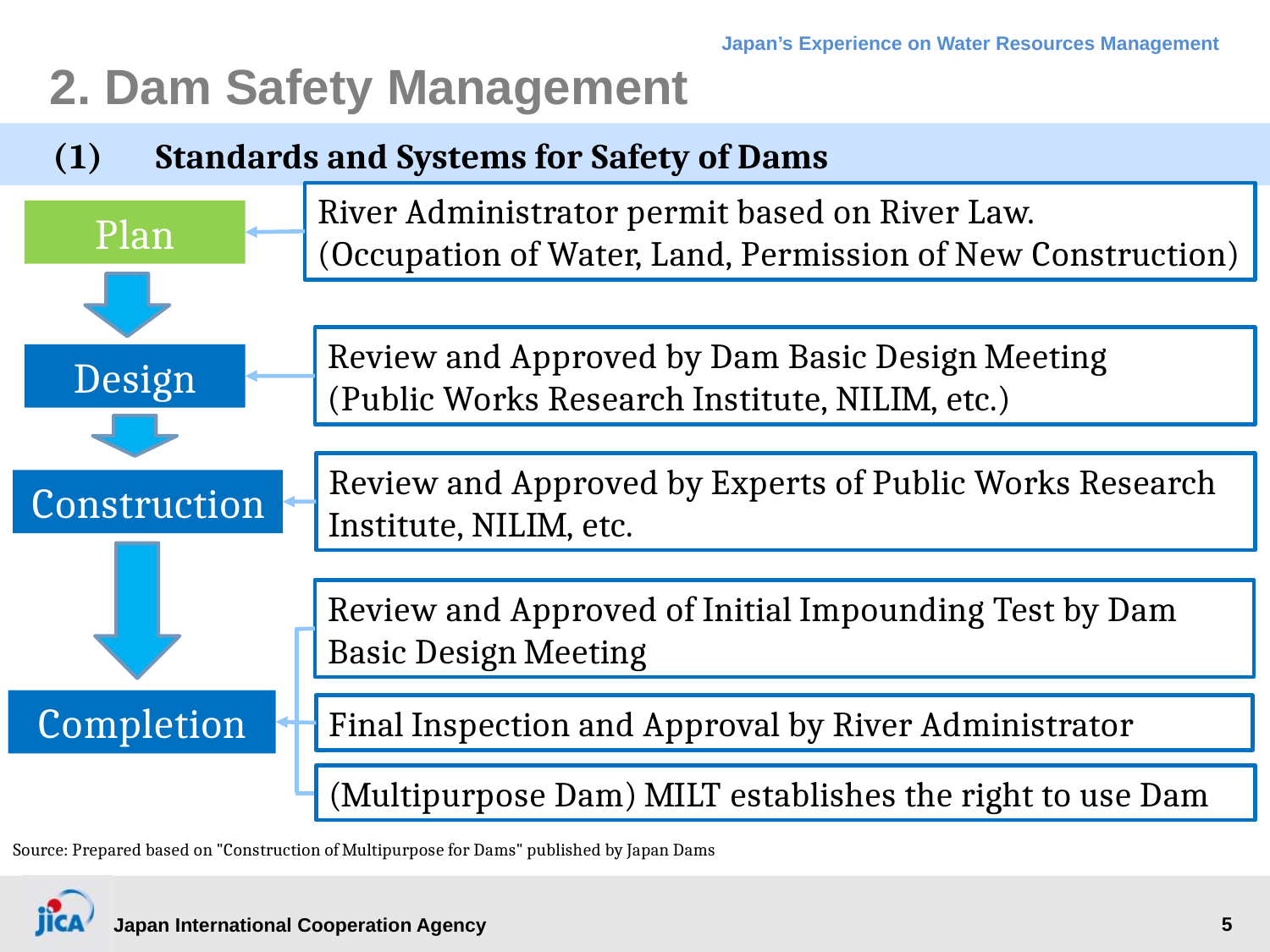

# 2. Dam Safety Management
(1)　Standards and Systems for Safety of Dams
River Administrator permit based on River Law.
(Occupation of Water, Land, Permission of New Construction)
Plan

Review and Approved by Dam Basic Design Meeting
(Public Works Research Institute, NILIM, etc.)
Design

Review and Approved by Experts of Public Works Research Institute, NILIM, etc.
Construction

Review and Approved of Initial Impounding Test by Dam Basic Design Meeting
Completion
Final Inspection and Approval by River Administrator
(Multipurpose Dam) MILT establishes the right to use Dam
Source: Prepared based on "Construction of Multipurpose for Dams" published by Japan Dams